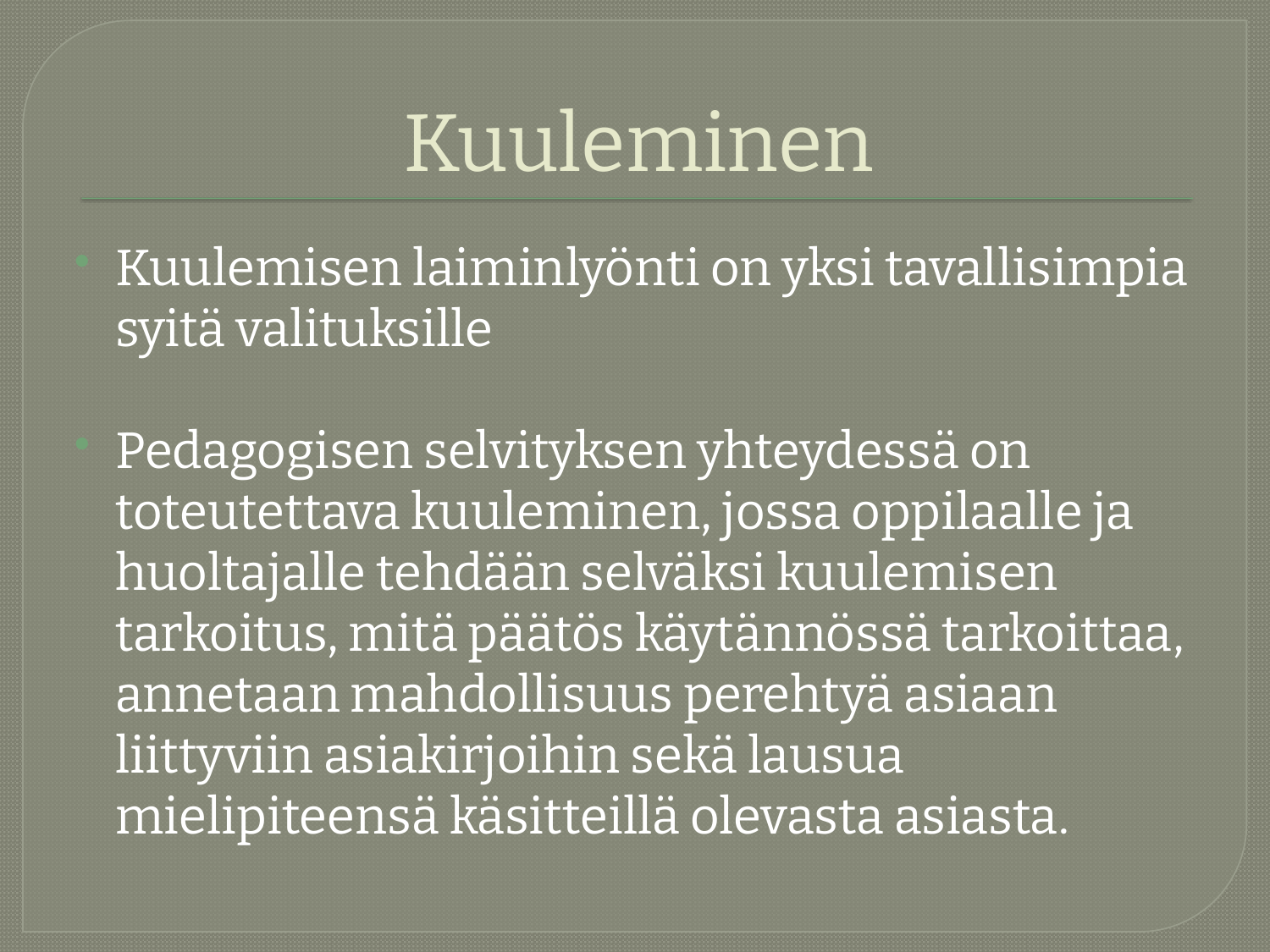

# Kuuleminen
Kuulemisen laiminlyönti on yksi tavallisimpia syitä valituksille

Pedagogisen selvityksen yhteydessä on toteutettava kuuleminen, jossa oppilaalle ja huoltajalle tehdään selväksi kuulemisen tarkoitus, mitä päätös käytännössä tarkoittaa, annetaan mahdollisuus perehtyä asiaan liittyviin asiakirjoihin sekä lausua mielipiteensä käsitteillä olevasta asiasta.